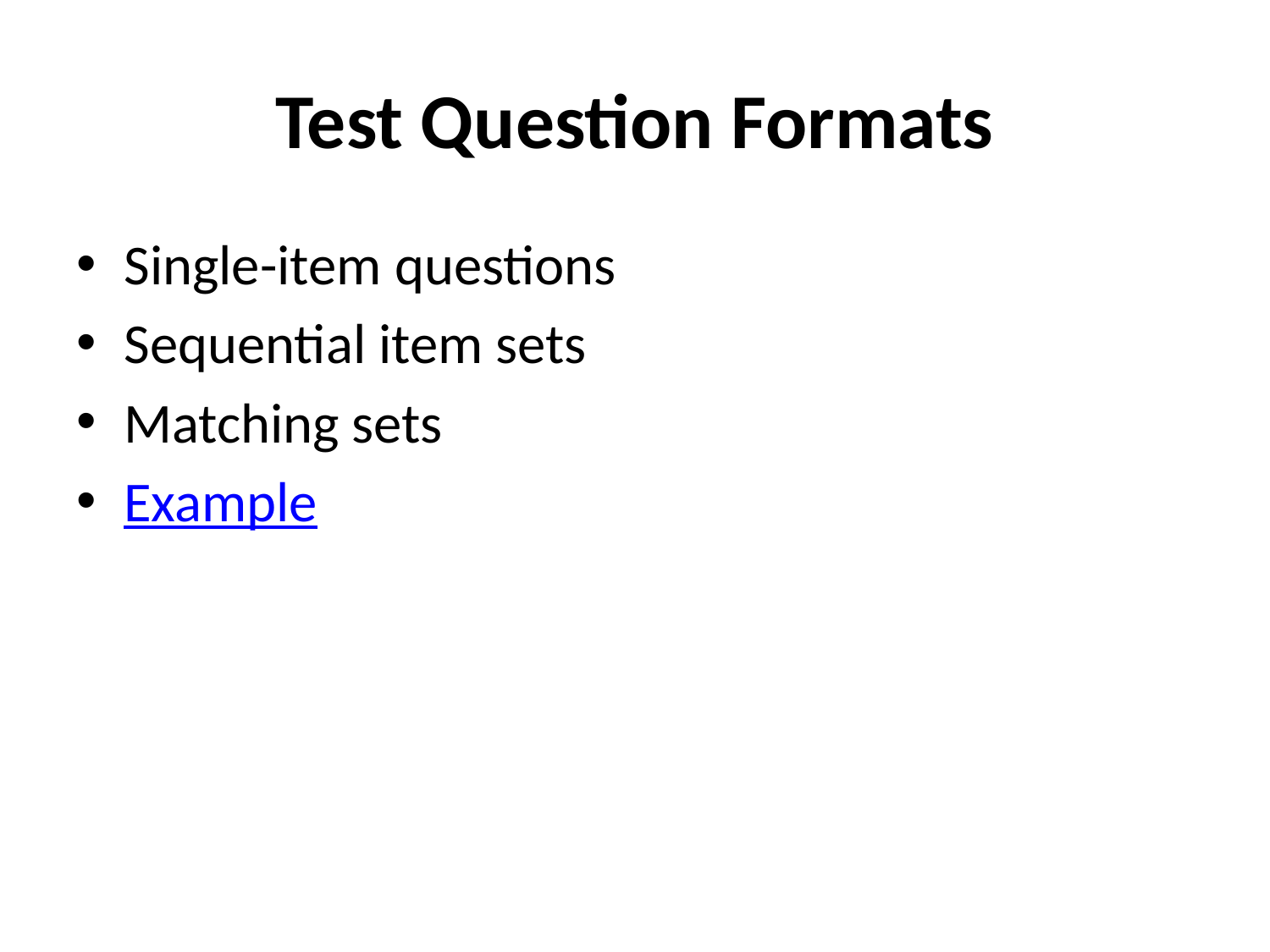

# Test Question Formats
Single-item questions
Sequential item sets
Matching sets
Example